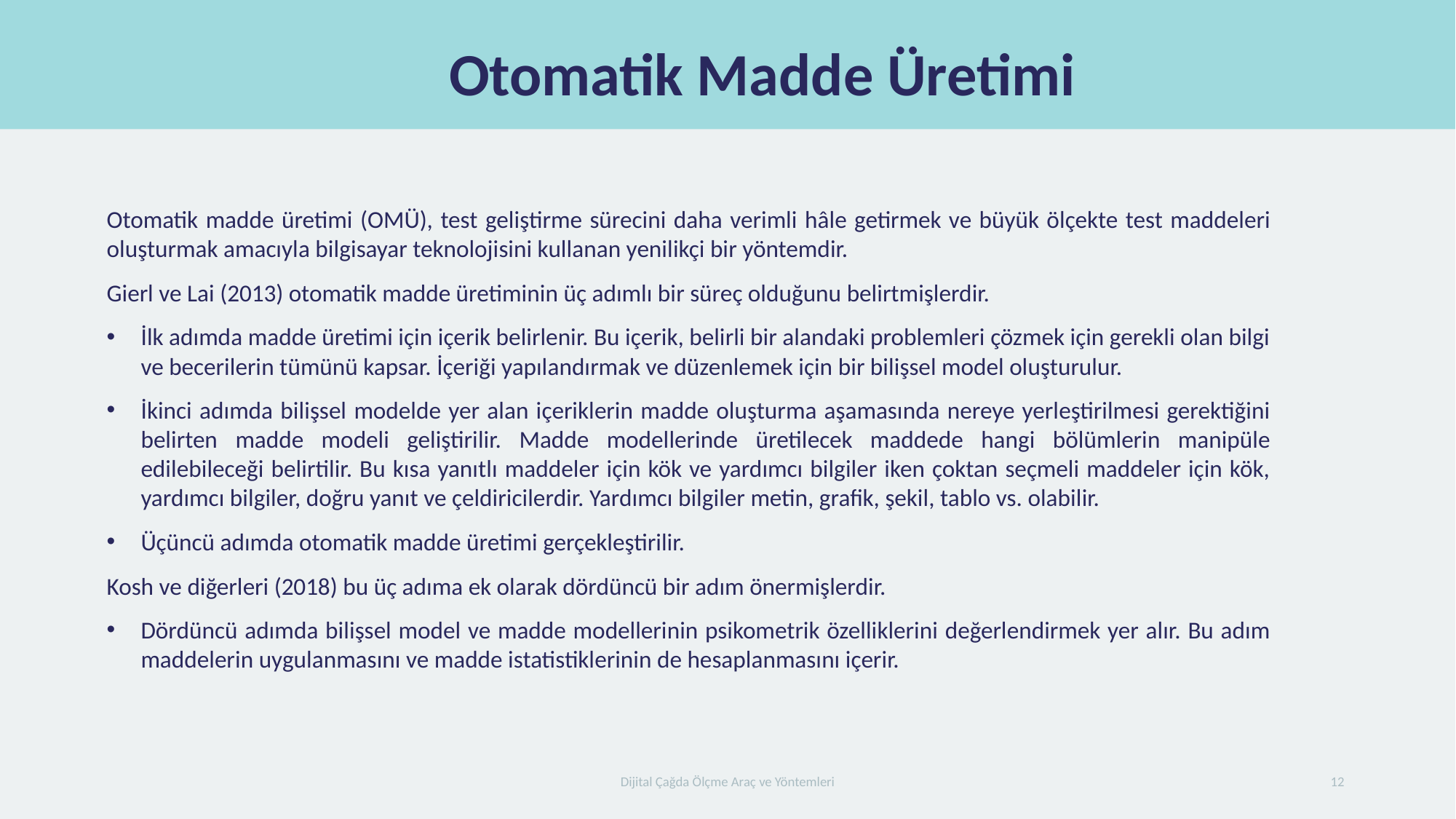

# Otomatik Madde Üretimi
Otomatik madde üretimi (OMÜ), test geliştirme sürecini daha verimli hâle getirmek ve büyük ölçekte test maddeleri oluşturmak amacıyla bilgisayar teknolojisini kullanan yenilikçi bir yöntemdir.
Gierl ve Lai (2013) otomatik madde üretiminin üç adımlı bir süreç olduğunu belirtmişlerdir.
İlk adımda madde üretimi için içerik belirlenir. Bu içerik, belirli bir alandaki problemleri çözmek için gerekli olan bilgi ve becerilerin tümünü kapsar. İçeriği yapılandırmak ve düzenlemek için bir bilişsel model oluşturulur.
İkinci adımda bilişsel modelde yer alan içeriklerin madde oluşturma aşamasında nereye yerleştirilmesi gerektiğini belirten madde modeli geliştirilir. Madde modellerinde üretilecek maddede hangi bölümlerin manipüle edilebileceği belirtilir. Bu kısa yanıtlı maddeler için kök ve yardımcı bilgiler iken çoktan seçmeli maddeler için kök, yardımcı bilgiler, doğru yanıt ve çeldiricilerdir. Yardımcı bilgiler metin, grafik, şekil, tablo vs. olabilir.
Üçüncü adımda otomatik madde üretimi gerçekleştirilir.
Kosh ve diğerleri (2018) bu üç adıma ek olarak dördüncü bir adım önermişlerdir.
Dördüncü adımda bilişsel model ve madde modellerinin psikometrik özelliklerini değerlendirmek yer alır. Bu adım maddelerin uygulanmasını ve madde istatistiklerinin de hesaplanmasını içerir.
Dijital Çağda Ölçme Araç ve Yöntemleri
12